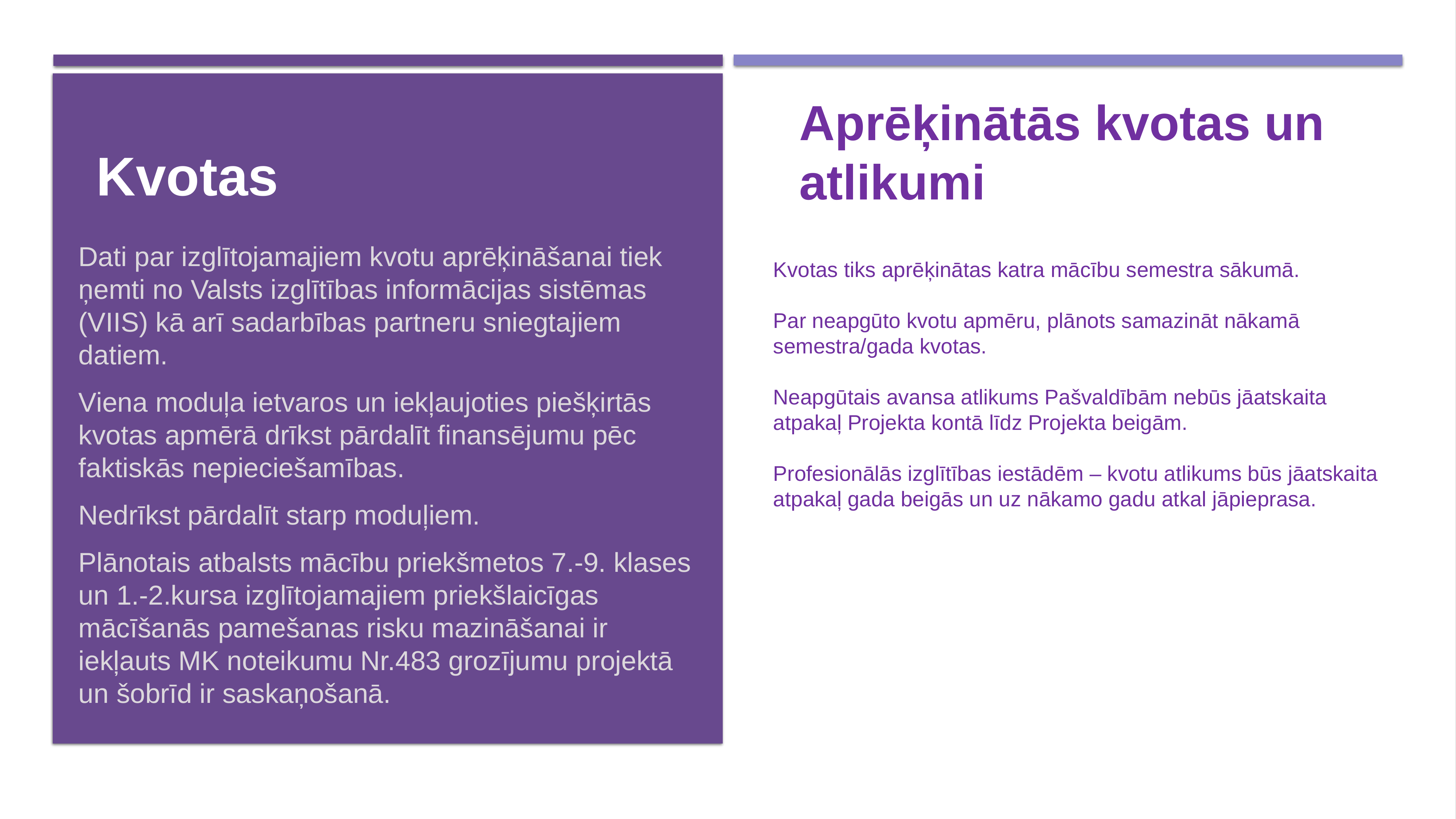

# Kvotas
Aprēķinātās kvotas un atlikumi
Dati par izglītojamajiem kvotu aprēķināšanai tiek ņemti no Valsts izglītības informācijas sistēmas (VIIS) kā arī sadarbības partneru sniegtajiem datiem.
Viena moduļa ietvaros un iekļaujoties piešķirtās kvotas apmērā drīkst pārdalīt finansējumu pēc faktiskās nepieciešamības.
Nedrīkst pārdalīt starp moduļiem.
Plānotais atbalsts mācību priekšmetos 7.-9. klases un 1.-2.kursa izglītojamajiem priekšlaicīgas mācīšanās pamešanas risku mazināšanai ir iekļauts MK noteikumu Nr.483 grozījumu projektā un šobrīd ir saskaņošanā.

Kvotas tiks aprēķinātas katra mācību semestra sākumā.

Par neapgūto kvotu apmēru, plānots samazināt nākamā semestra/gada kvotas.

Neapgūtais avansa atlikums Pašvaldībām nebūs jāatskaita atpakaļ Projekta kontā līdz Projekta beigām.

Profesionālās izglītības iestādēm – kvotu atlikums būs jāatskaita atpakaļ gada beigās un uz nākamo gadu atkal jāpieprasa.